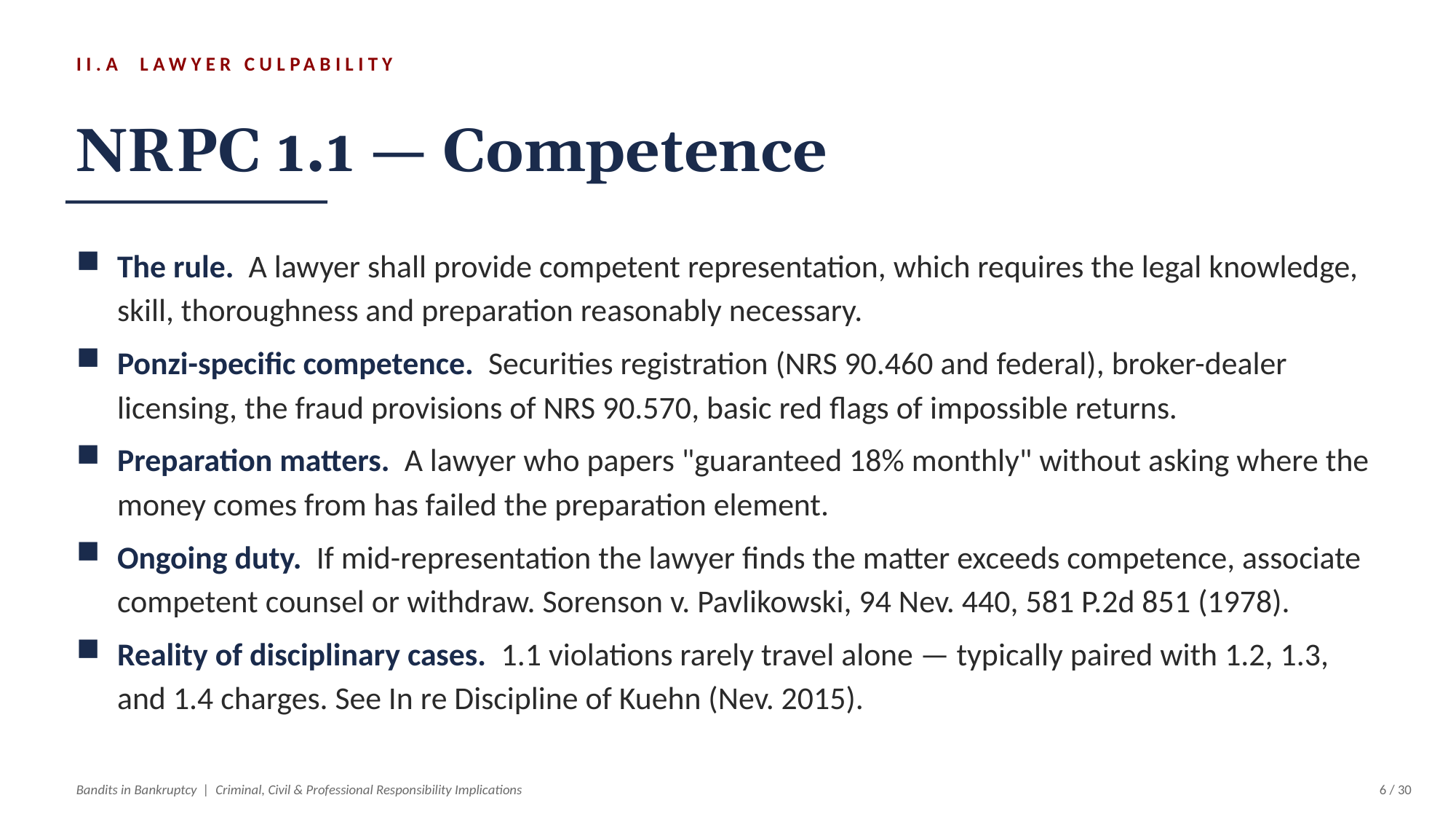

II.A  LAWYER CULPABILITY
NRPC 1.1 — Competence

The rule.  A lawyer shall provide competent representation, which requires the legal knowledge, skill, thoroughness and preparation reasonably necessary.
Ponzi-specific competence.  Securities registration (NRS 90.460 and federal), broker-dealer licensing, the fraud provisions of NRS 90.570, basic red flags of impossible returns.
Preparation matters.  A lawyer who papers "guaranteed 18% monthly" without asking where the money comes from has failed the preparation element.
Ongoing duty.  If mid-representation the lawyer finds the matter exceeds competence, associate competent counsel or withdraw. Sorenson v. Pavlikowski, 94 Nev. 440, 581 P.2d 851 (1978).
Reality of disciplinary cases.  1.1 violations rarely travel alone — typically paired with 1.2, 1.3, and 1.4 charges. See In re Discipline of Kuehn (Nev. 2015).
Bandits in Bankruptcy  |  Criminal, Civil & Professional Responsibility Implications
6 / 30